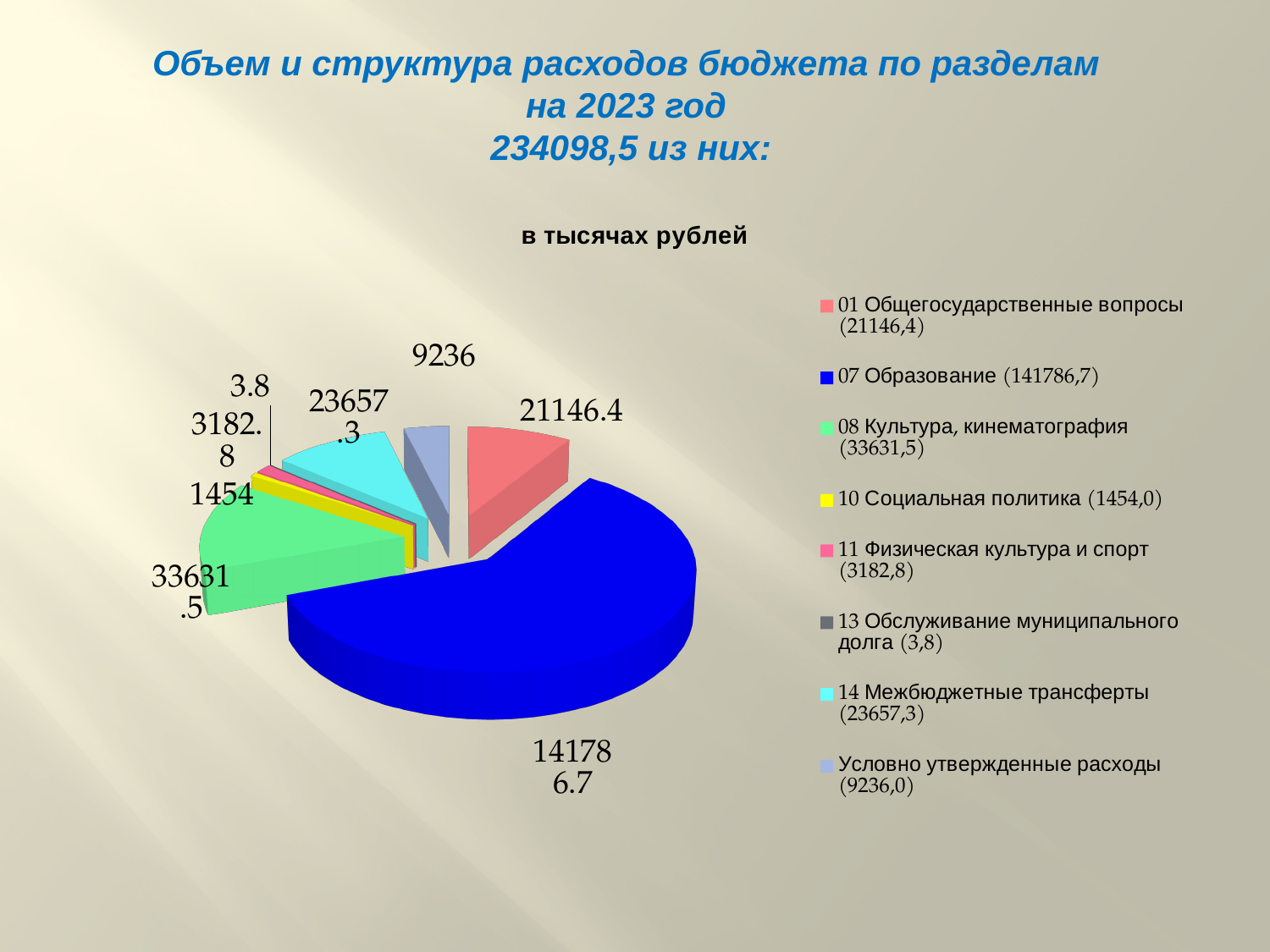

# Объем и структура расходов бюджета по разделам на 2023 год 234098,5 из них:

[unsupported chart]